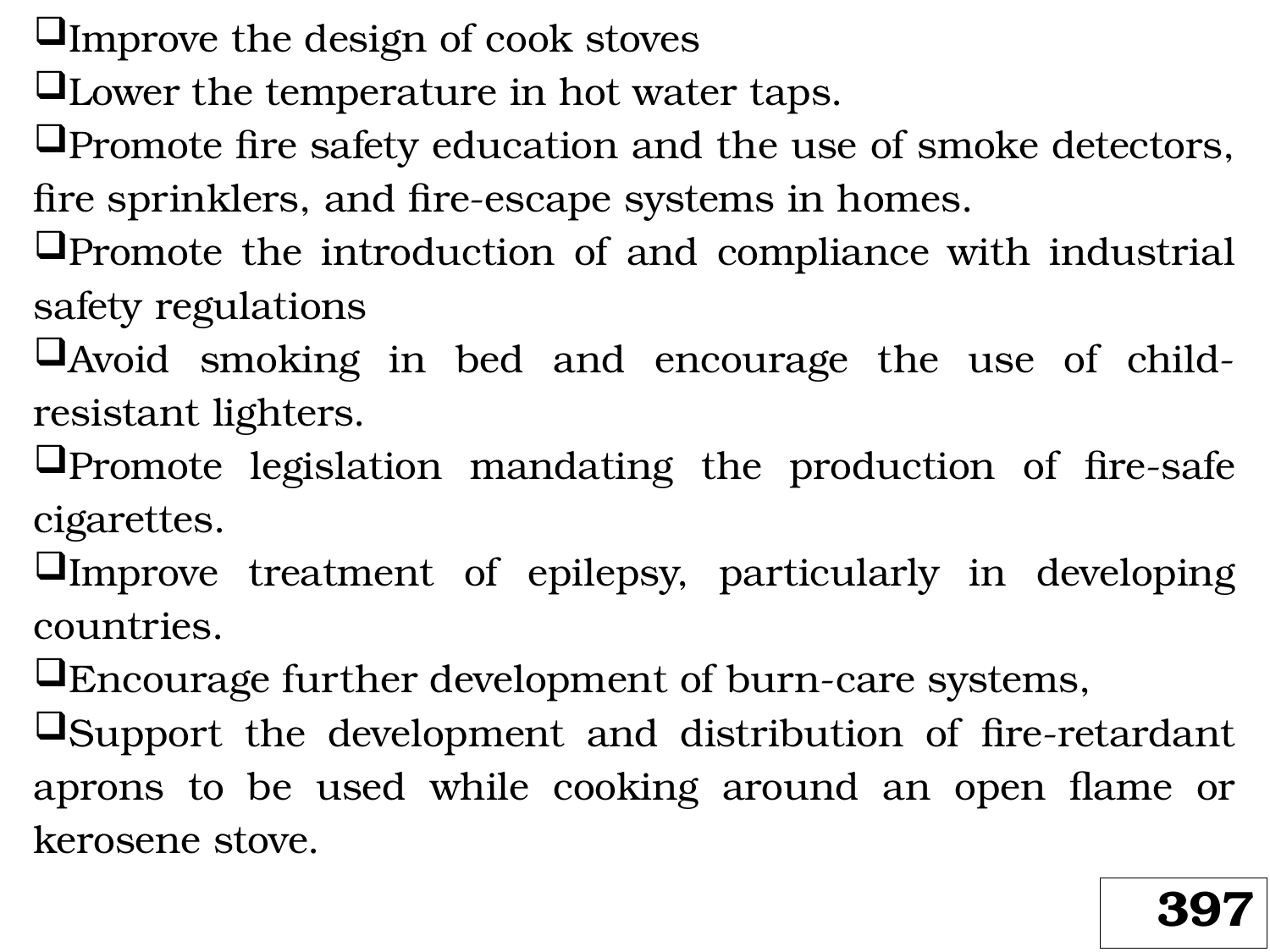

Improve the design of cook stoves
Lower the temperature in hot water taps.
Promote fire safety education and the use of smoke detectors, fire sprinklers, and fire-escape systems in homes.
Promote the introduction of and compliance with industrial safety regulations
Avoid smoking in bed and encourage the use of child-resistant lighters.
Promote legislation mandating the production of fire-safe cigarettes.
Improve treatment of epilepsy, particularly in developing countries.
Encourage further development of burn-care systems,
Support the development and distribution of fire-retardant aprons to be used while cooking around an open flame or kerosene stove.

397